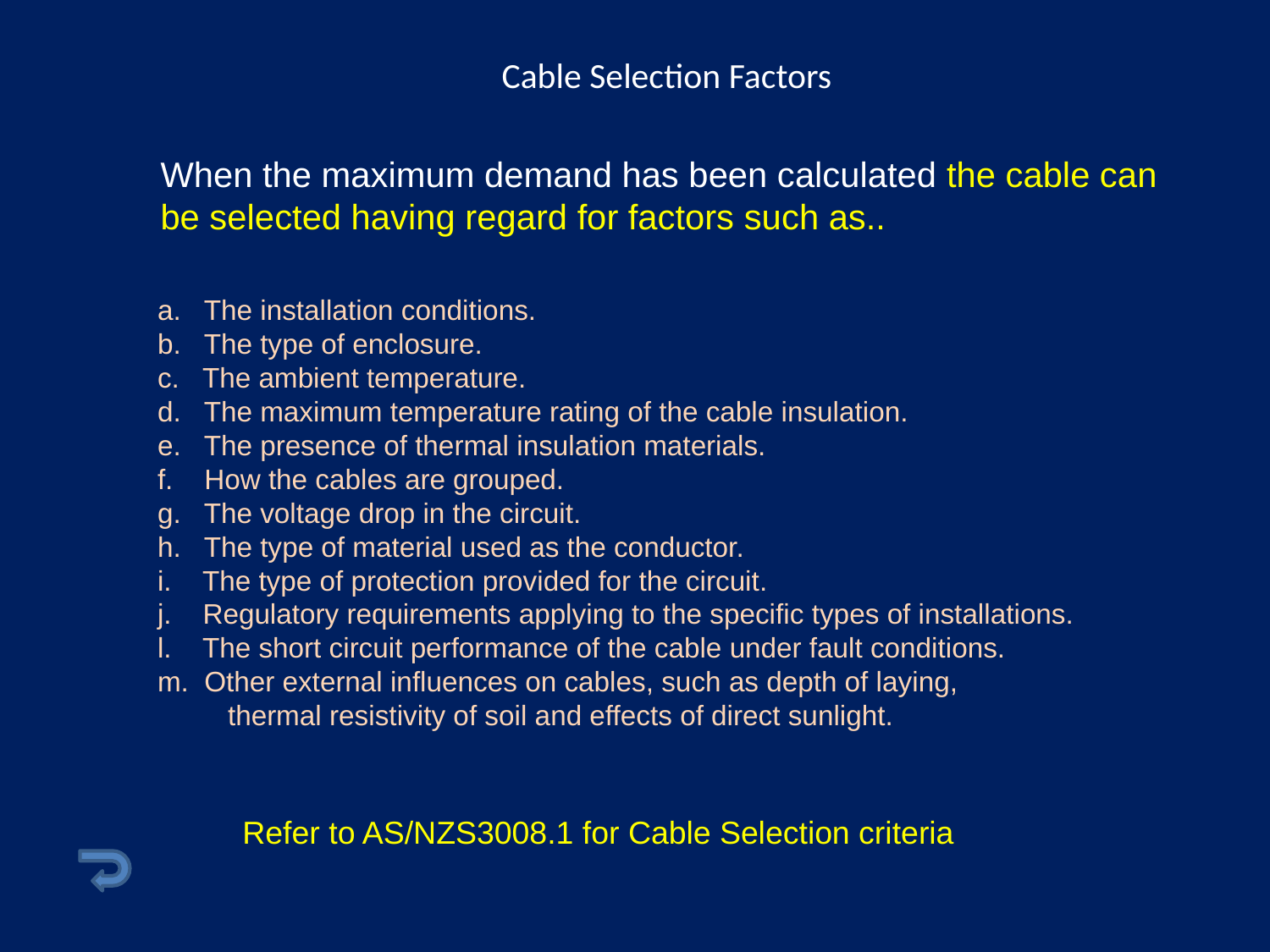

# Cable Selection Factors
When the maximum demand has been calculated the cable can be selected having regard for factors such as..
a.   The installation conditions.
b.   The type of enclosure.
c.   The ambient temperature.
d.   The maximum temperature rating of the cable insulation.
e.   The presence of thermal insulation materials.
f.    How the cables are grouped.
g.   The voltage drop in the circuit.
h.   The type of material used as the conductor.
i.    The type of protection provided for the circuit.
j.    Regulatory requirements applying to the specific types of installations.
l.    The short circuit performance of the cable under fault conditions.
m.  Other external influences on cables, such as depth of laying,
         thermal resistivity of soil and effects of direct sunlight.
Refer to AS/NZS3008.1 for Cable Selection criteria